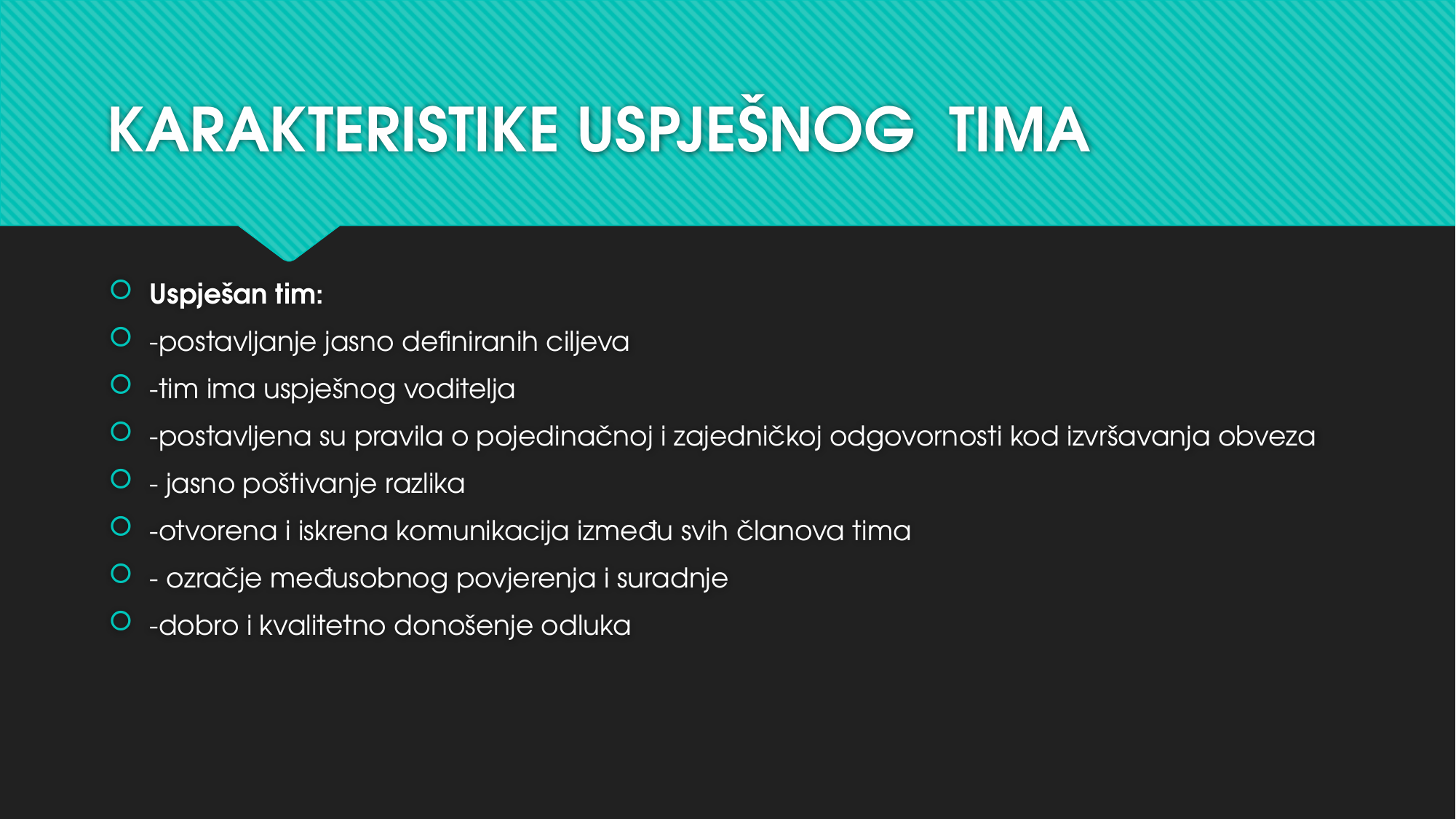

# KARAKTERISTIKE USPJEŠNOG  TIMA
Uspješan tim:
-postavljanje jasno definiranih ciljeva
-tim ima uspješnog voditelja
-postavljena su pravila o pojedinačnoj i zajedničkoj odgovornosti kod izvršavanja obveza
- jasno poštivanje razlika
-otvorena i iskrena komunikacija između svih članova tima
- ozračje međusobnog povjerenja i suradnje
-dobro i kvalitetno donošenje odluka